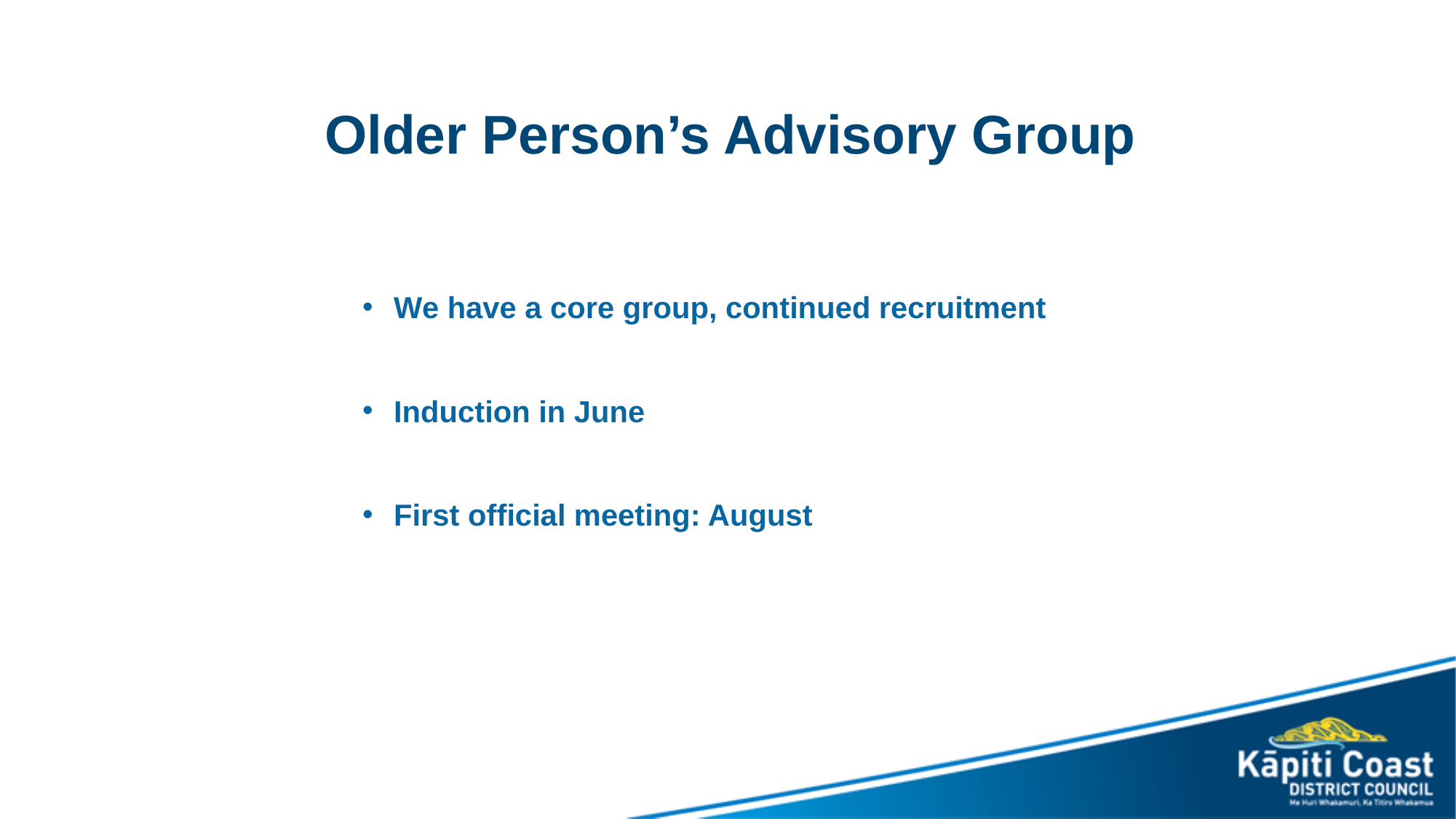

Older Person’s Advisory Group

We have a core group, continued recruitment

Induction in June

First official meeting: August